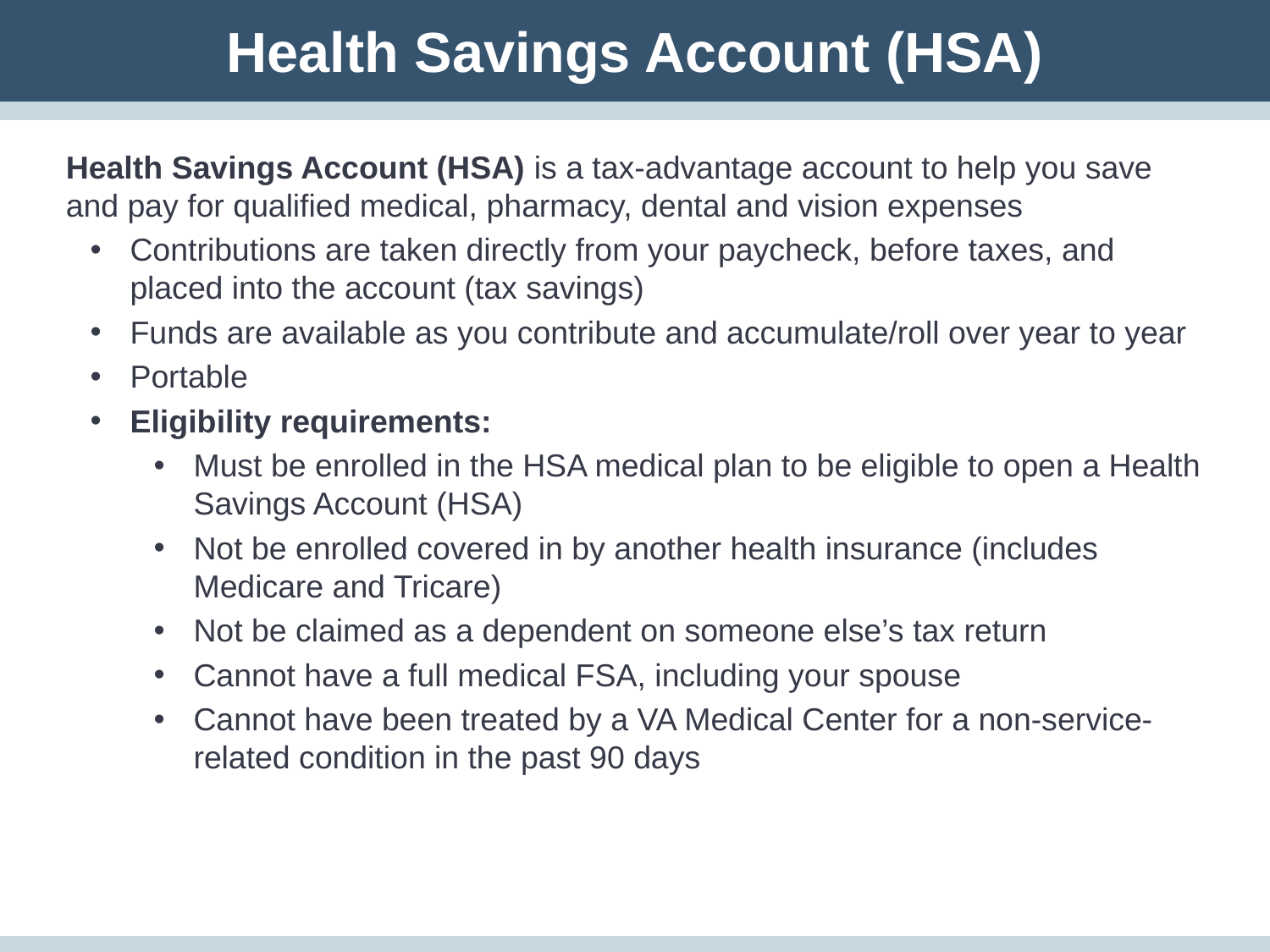

Health Savings Account (HSA)

Health Savings Account (HSA) is a tax-advantage account to help you save and pay for qualified medical, pharmacy, dental and vision expenses
Contributions are taken directly from your paycheck, before taxes, and placed into the account (tax savings)
Funds are available as you contribute and accumulate/roll over year to year
Portable
Eligibility requirements:
Must be enrolled in the HSA medical plan to be eligible to open a Health Savings Account (HSA)
Not be enrolled covered in by another health insurance (includes Medicare and Tricare)
Not be claimed as a dependent on someone else’s tax return
Cannot have a full medical FSA, including your spouse
Cannot have been treated by a VA Medical Center for a non-service-related condition in the past 90 days